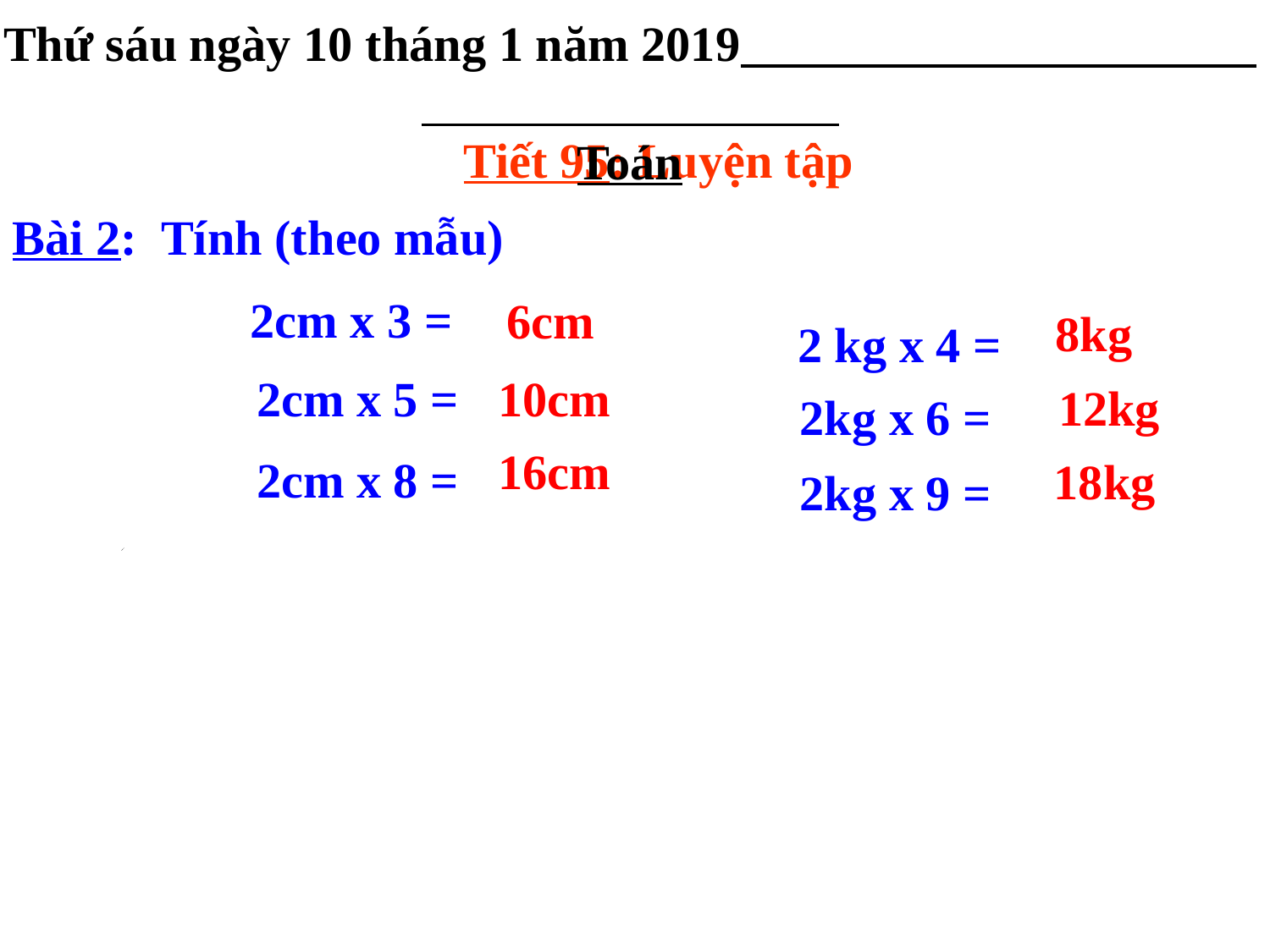

Thứ sáu ngày 10 tháng 1 năm 2019
Toán
Tiết 95: Luyện tập
Bài 2:  Tính (theo mẫu)
2cm x 3 =
6cm
8kg
2 kg x 4 =
2cm x 5 =
10cm
12kg
2kg x 6 =
16cm
2cm x 8 =
18kg
2kg x 9 =